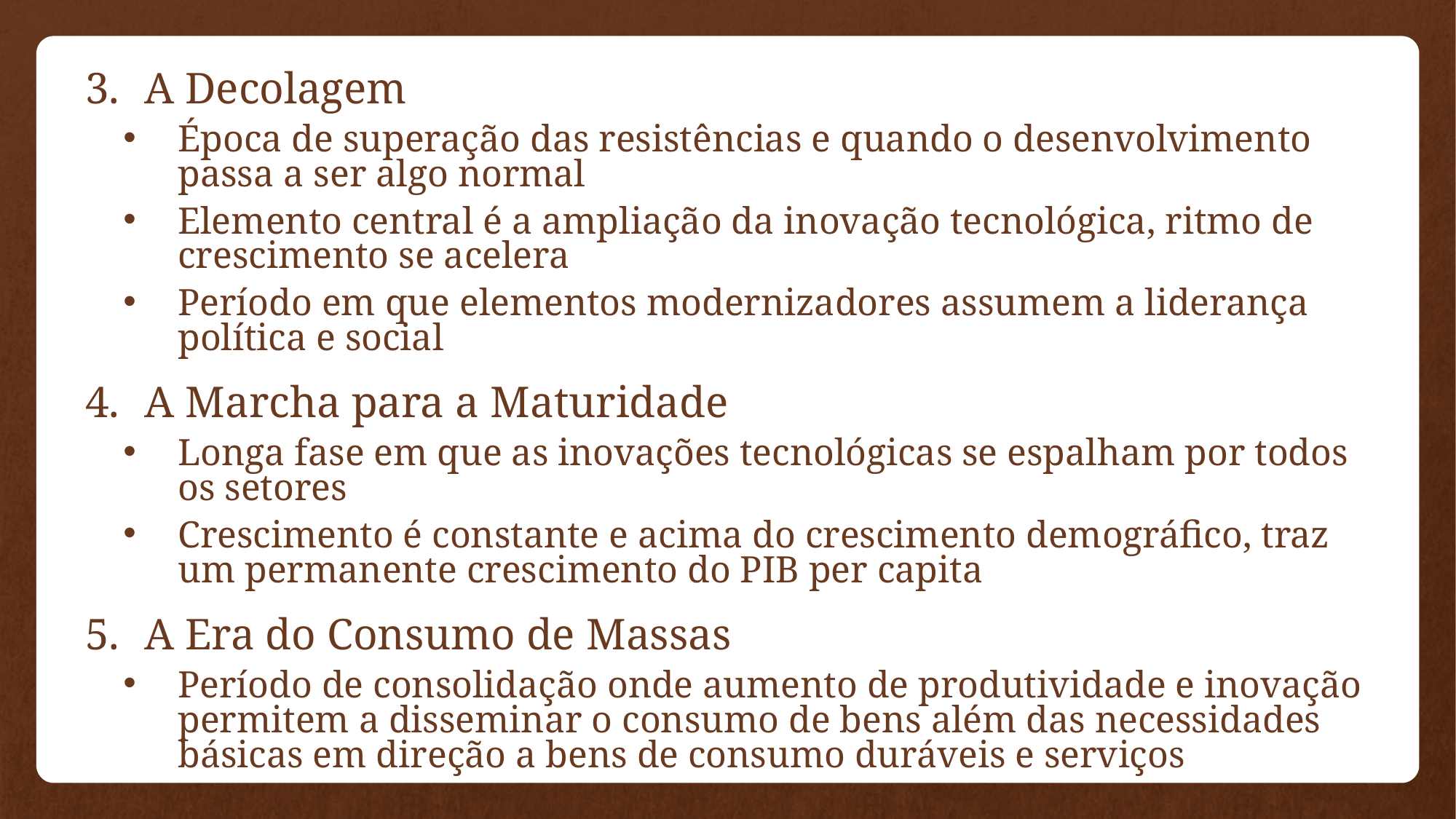

A Decolagem
Época de superação das resistências e quando o desenvolvimento passa a ser algo normal
Elemento central é a ampliação da inovação tecnológica, ritmo de crescimento se acelera
Período em que elementos modernizadores assumem a liderança política e social
A Marcha para a Maturidade
Longa fase em que as inovações tecnológicas se espalham por todos os setores
Crescimento é constante e acima do crescimento demográfico, traz um permanente crescimento do PIB per capita
A Era do Consumo de Massas
Período de consolidação onde aumento de produtividade e inovação permitem a disseminar o consumo de bens além das necessidades básicas em direção a bens de consumo duráveis e serviços